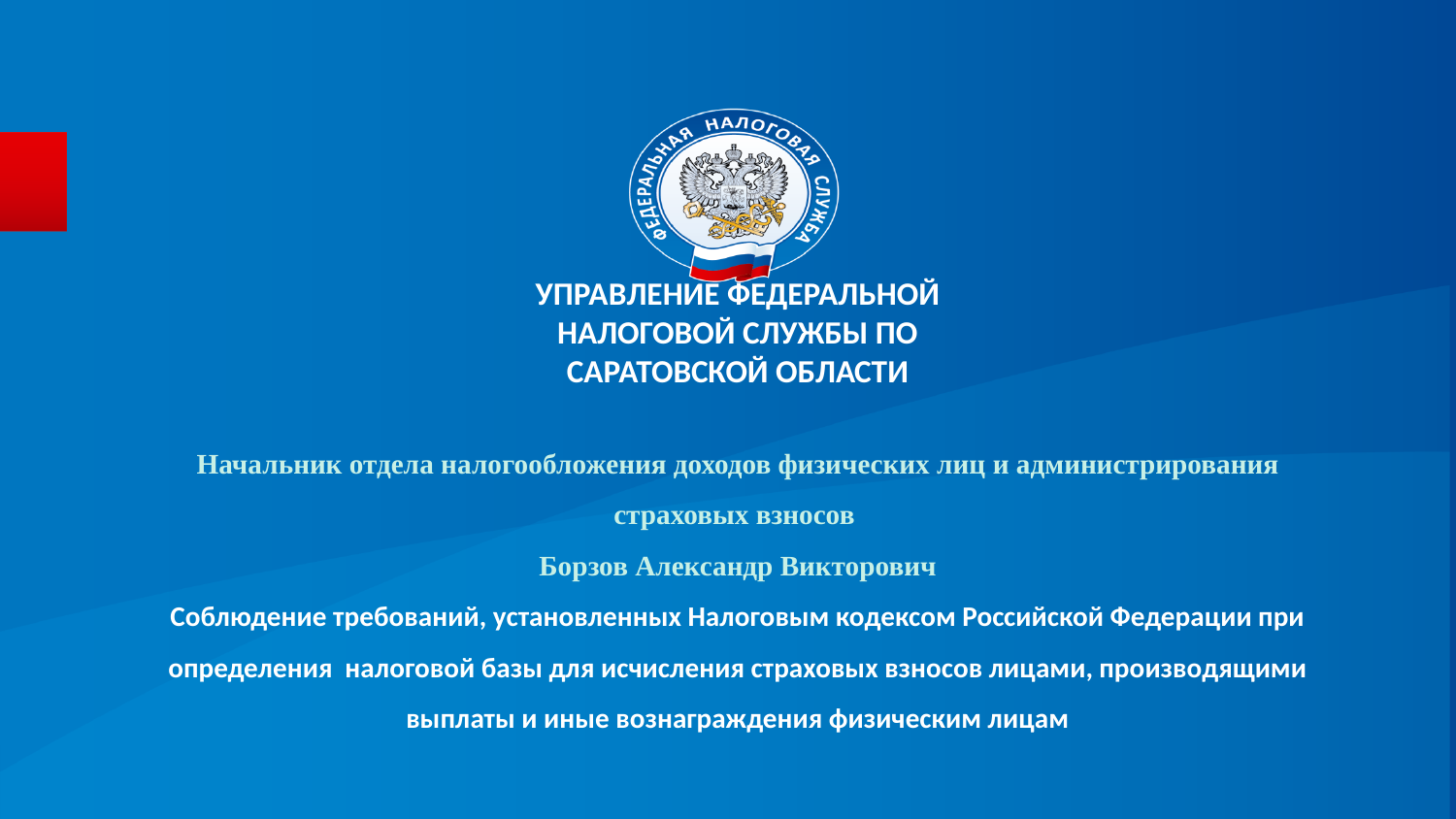

УПРАВЛЕНИЕ ФЕДЕРАЛЬНОЙ НАЛОГОВОЙ СЛУЖБЫ ПО САРАТОВСКОЙ ОБЛАСТИ
# Начальник отдела налогообложения доходов физических лиц и администрирования страховых взносов Борзов Александр Викторович Соблюдение требований, установленных Налоговым кодексом Российской Федерации при определения  налоговой базы для исчисления страховых взносов лицами, производящими выплаты и иные вознаграждения физическим лицам